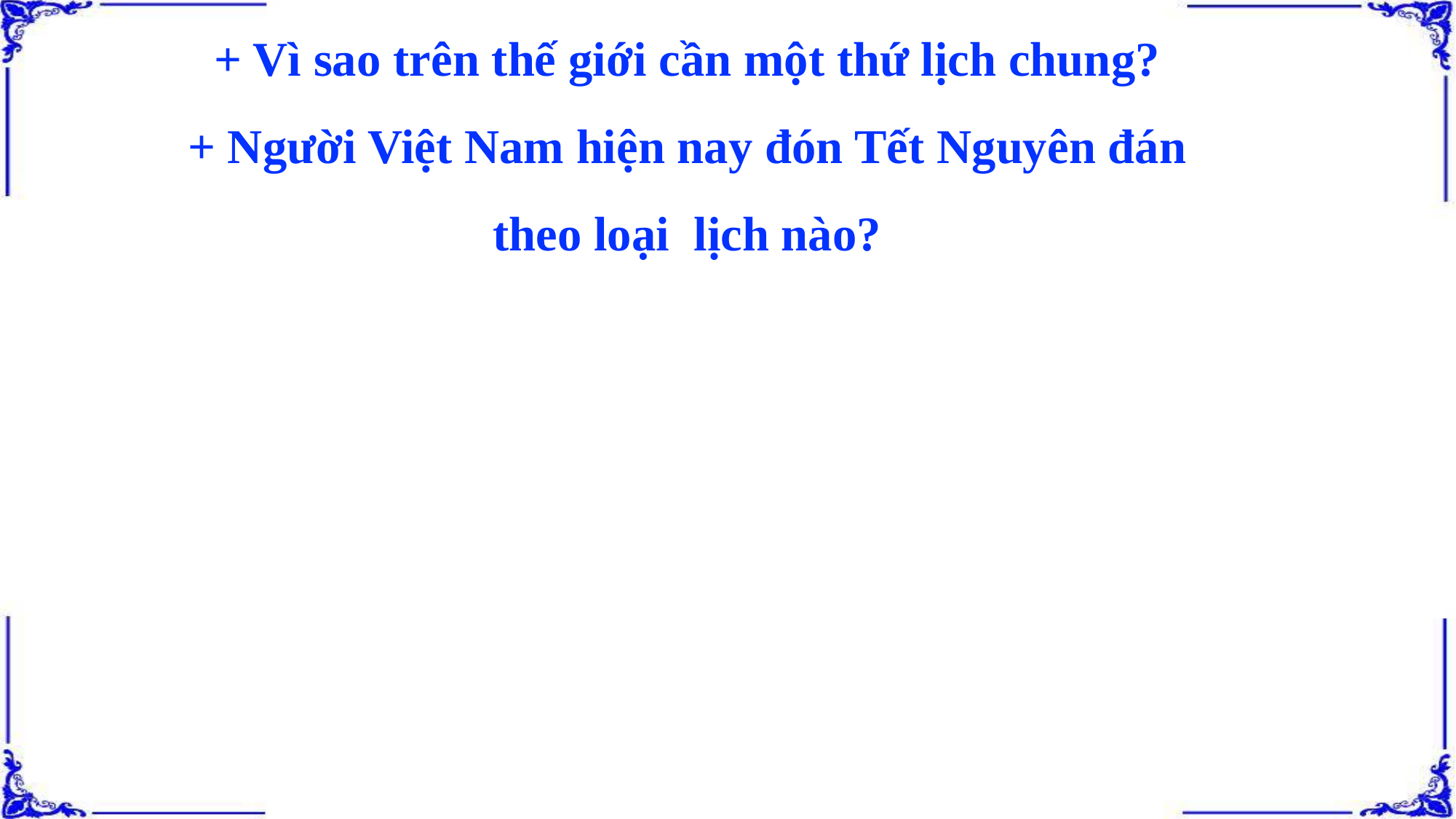

+ Vì sao trên thế giới cần một thứ lịch chung?
+ Người Việt Nam hiện nay đón Tết Nguyên đán
 theo loại  lịch nào?